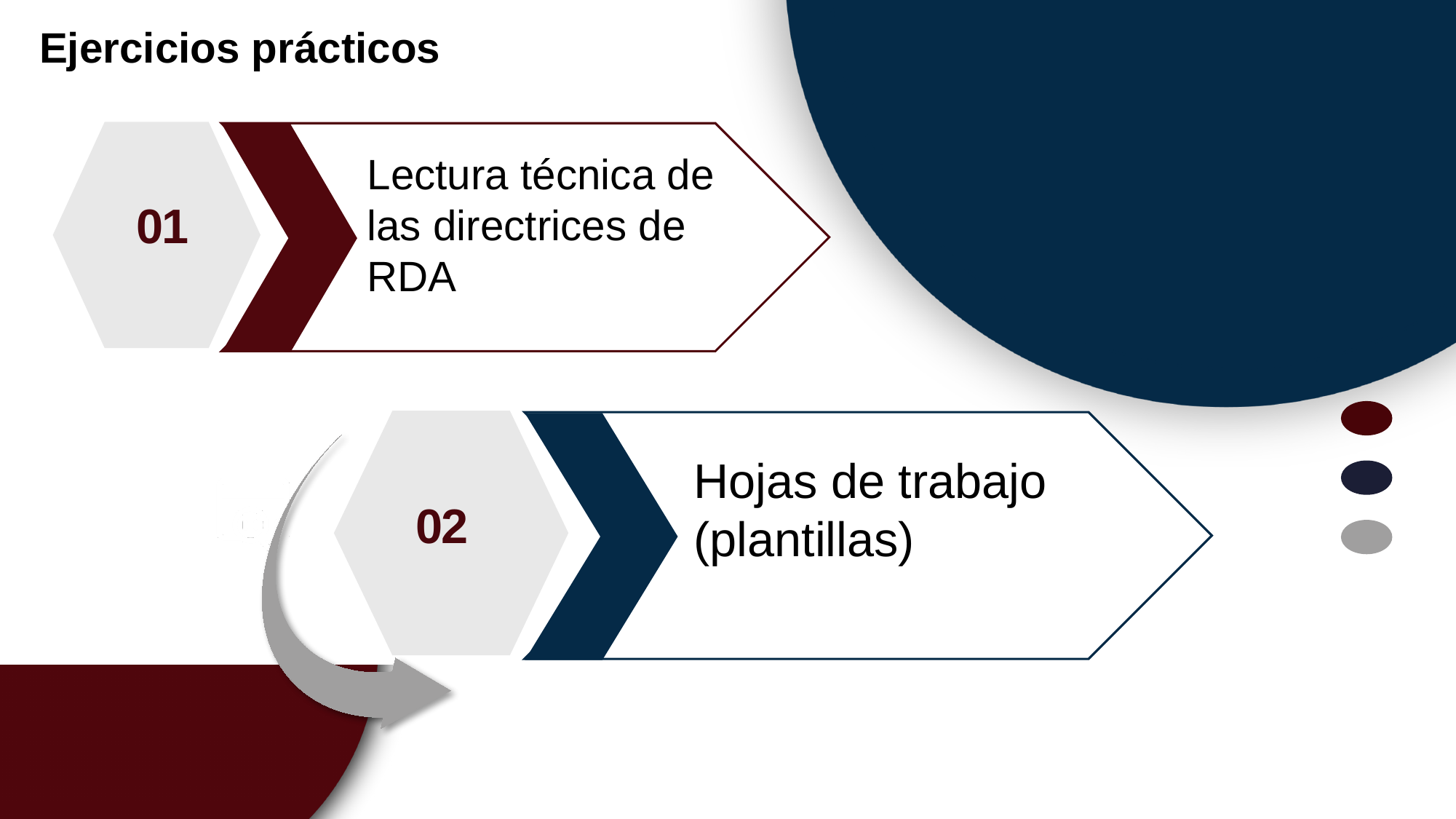

Ejercicios prácticos

Lectura técnica de las directrices de RDA
01

Hojas de trabajo (plantillas)
02